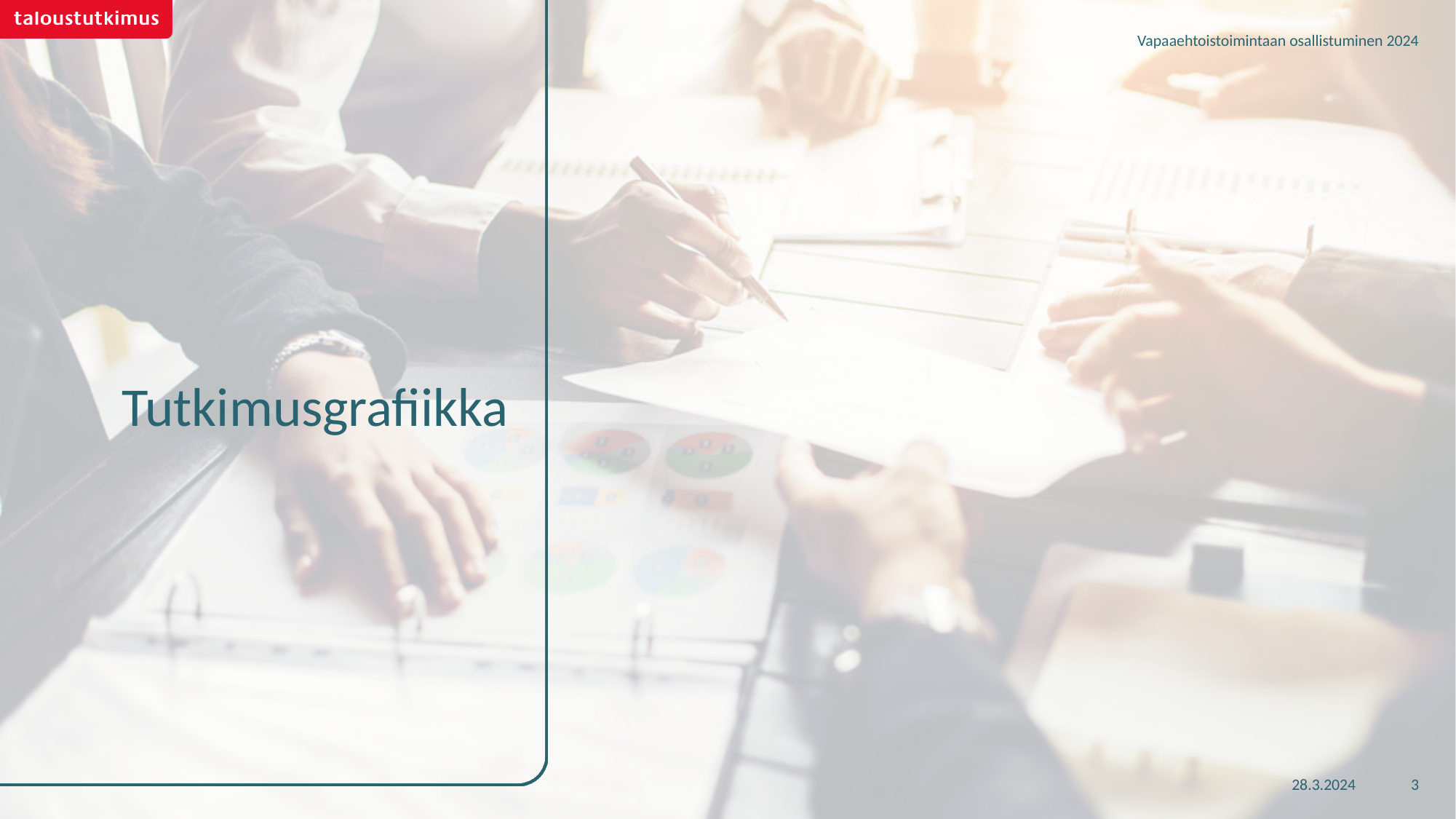

Vapaaehtoistoimintaan osallistuminen 2024
# Tutkimusgrafiikka
28.3.2024
3